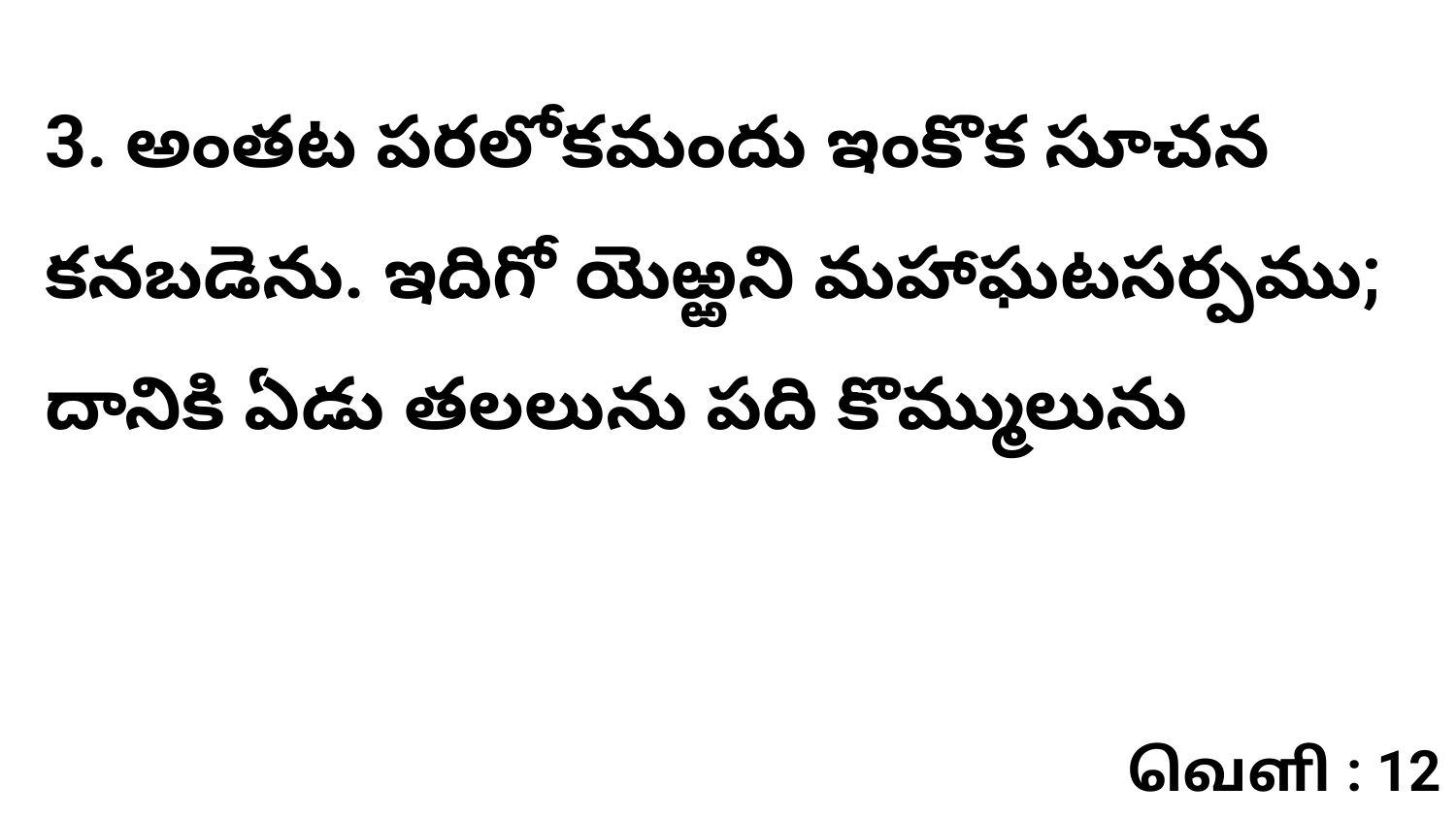

3. అంతట పరలోకమందు ఇంకొక సూచన కనబడెను. ఇదిగో యెఱ్ఱని మహాఘటసర్పము; దానికి ఏడు తలలును పది కొమ్ములును
வெளி : 12